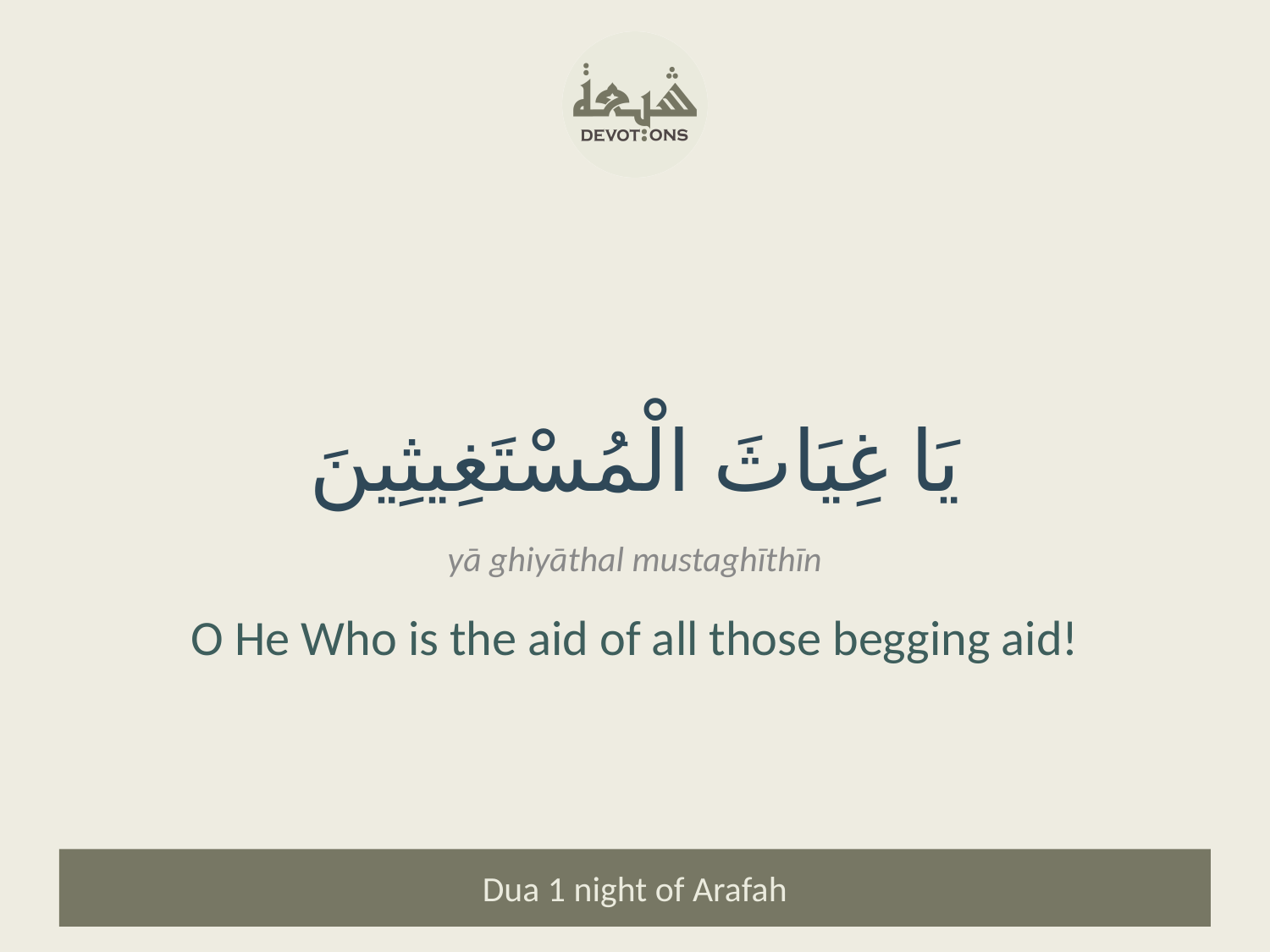

يَا غِيَاثَ الْمُسْتَغِيثِينَ
yā ghiyāthal mustaghīthīn
O He Who is the aid of all those begging aid!
Dua 1 night of Arafah